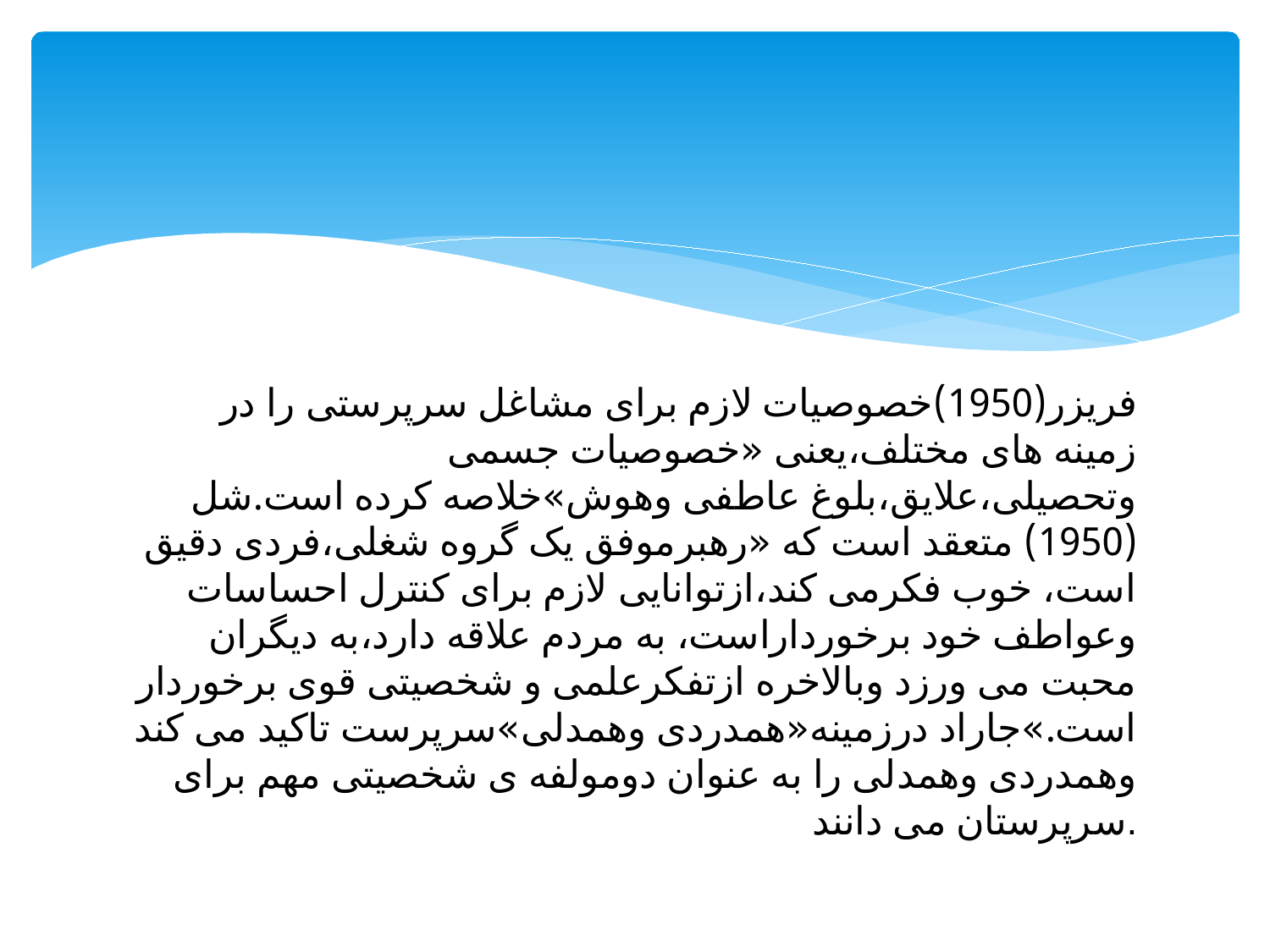

#
 فریزر(1950)خصوصیات لازم برای مشاغل سرپرستی را در زمینه های مختلف،یعنی «خصوصیات جسمی وتحصیلی،علایق،بلوغ عاطفی وهوش»خلاصه کرده است.شل (1950) متعقد است که «رهبرموفق یک گروه شغلی،فردی دقیق است، خوب فکرمی کند،ازتوانایی لازم برای کنترل احساسات وعواطف خود برخورداراست، به مردم علاقه دارد،به دیگران محبت می ورزد وبالاخره ازتفکرعلمی و شخصیتی قوی برخوردار است.»جاراد درزمینه«همدردی وهمدلی»سرپرست تاکید می کند وهمدردی وهمدلی را به عنوان دومولفه ی شخصیتی مهم برای سرپرستان می دانند.